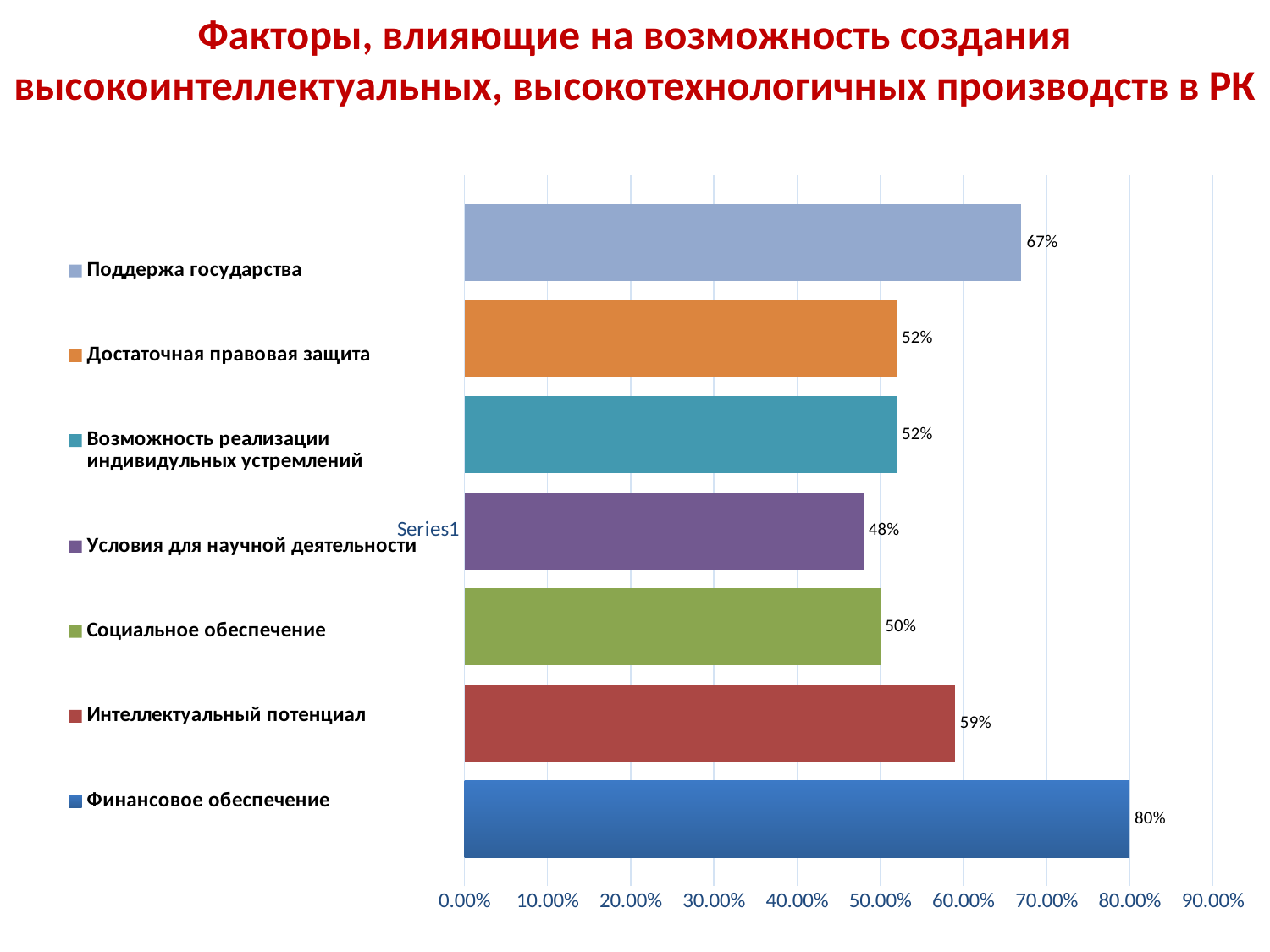

# Факторы, влияющие на возможность создания высокоинтеллектуальных, высокотехнологичных производств в РК

### Chart

| Category | Финансовое обеспечение | Интеллектуальный потенциал | Социальное обеспечение | Условия для научной деятельности | Возможность реализации индивидульных устремлений | Достаточная правовая защита | Поддержа государства |
|---|---|---|---|---|---|---|---|
|  | 0.8 | 0.59 | 0.5 | 0.4800000000000001 | 0.52 | 0.52 | 0.6700000000000003 |